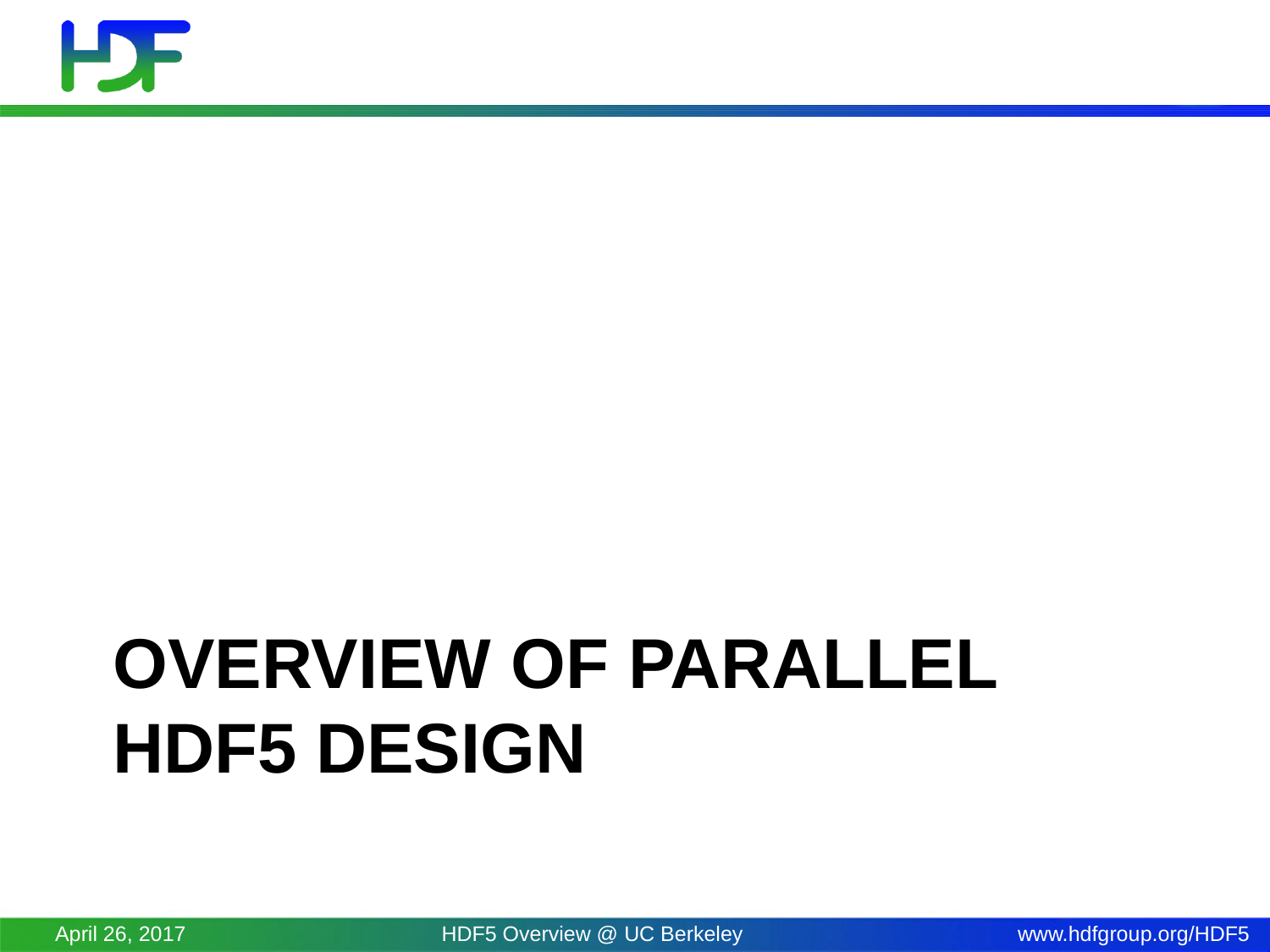

# Overview of parallel HDf5 design
April 26, 2017
HDF5 Overview @ UC Berkeley